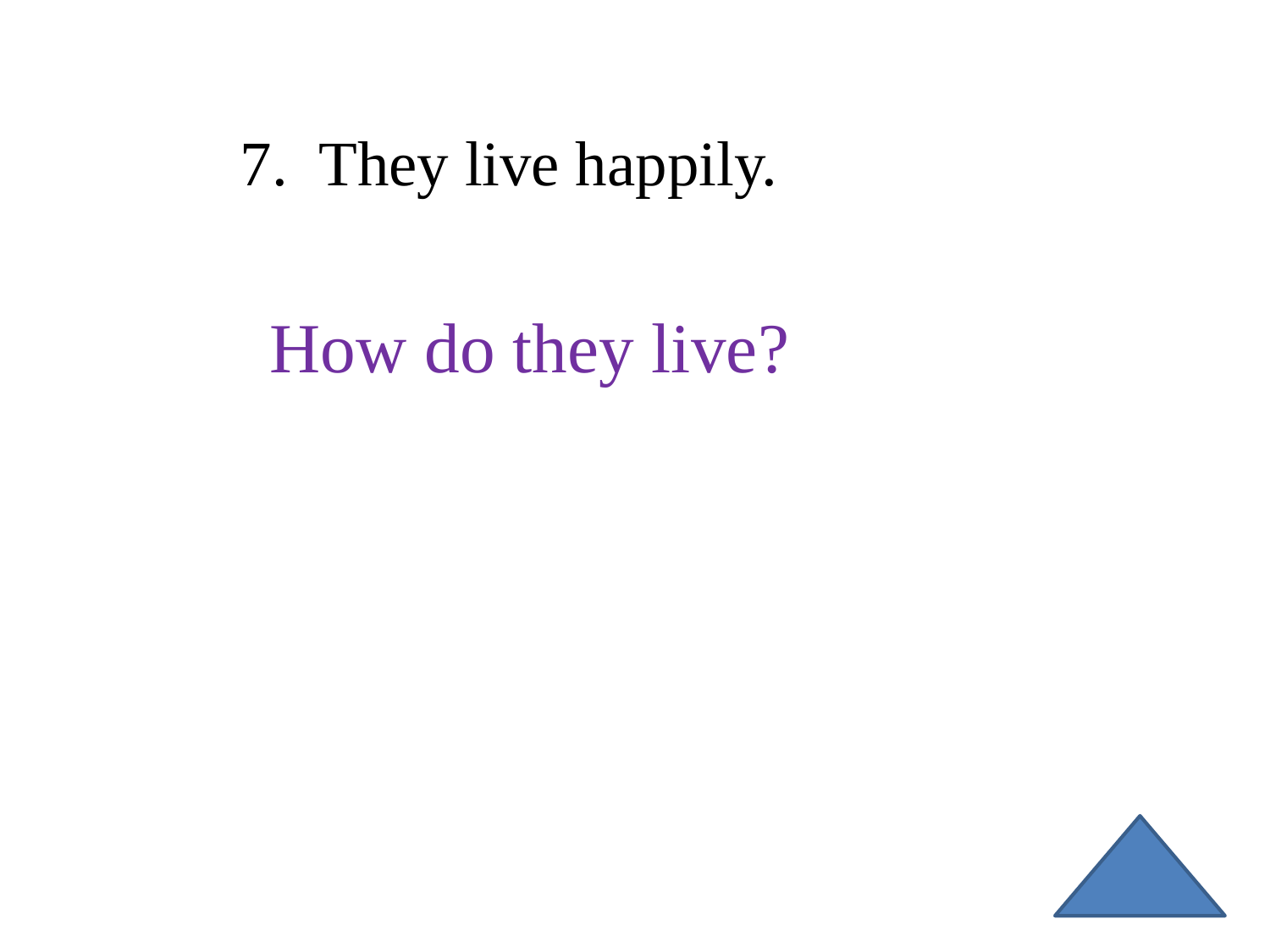

7.  They live happily.
How do they live?